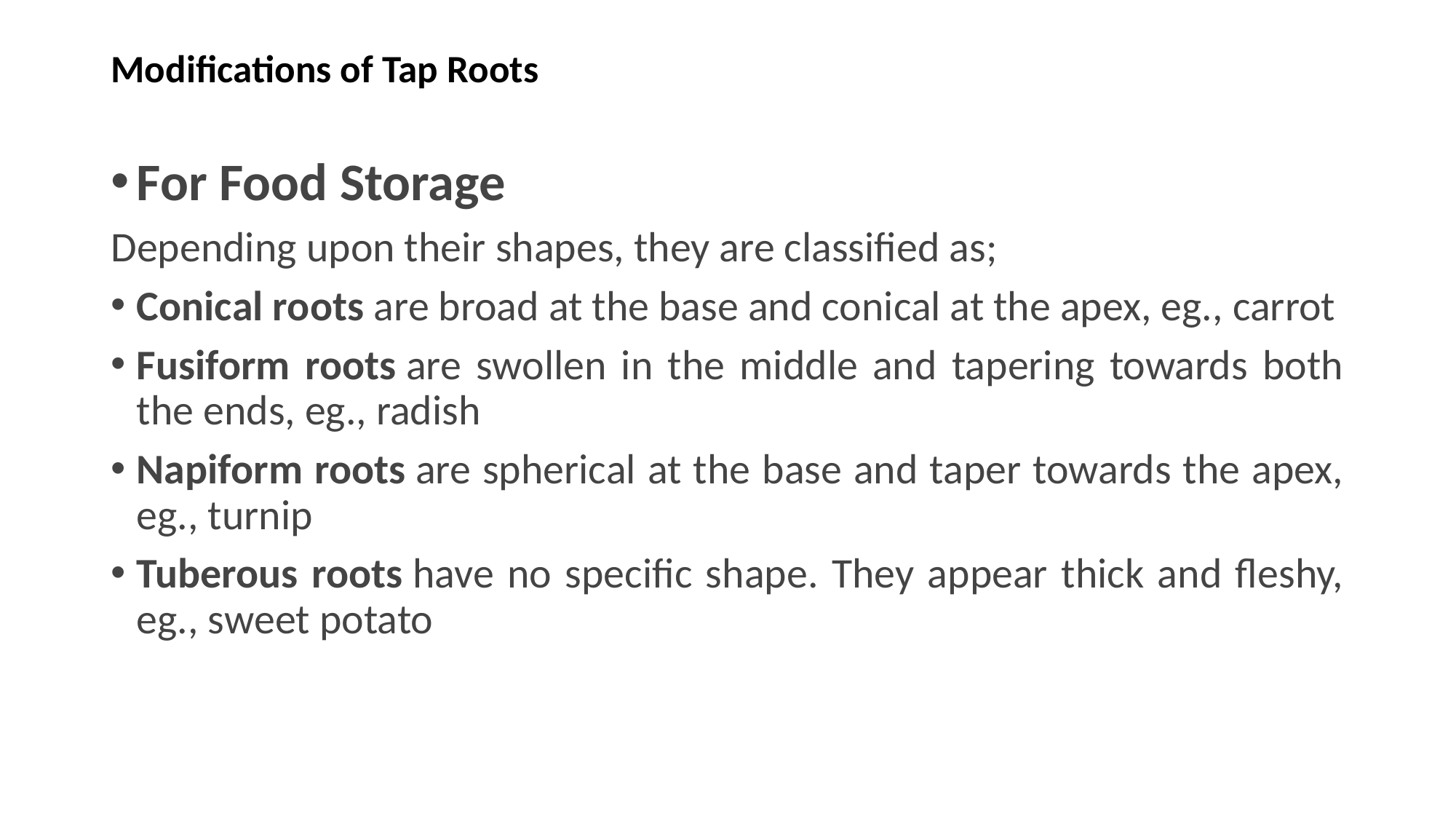

# Modifications of Tap Roots
For Food Storage
Depending upon their shapes, they are classified as;
Conical roots are broad at the base and conical at the apex, eg., carrot
Fusiform roots are swollen in the middle and tapering towards both the ends, eg., radish
Napiform roots are spherical at the base and taper towards the apex, eg., turnip
Tuberous roots have no specific shape. They appear thick and fleshy, eg., sweet potato